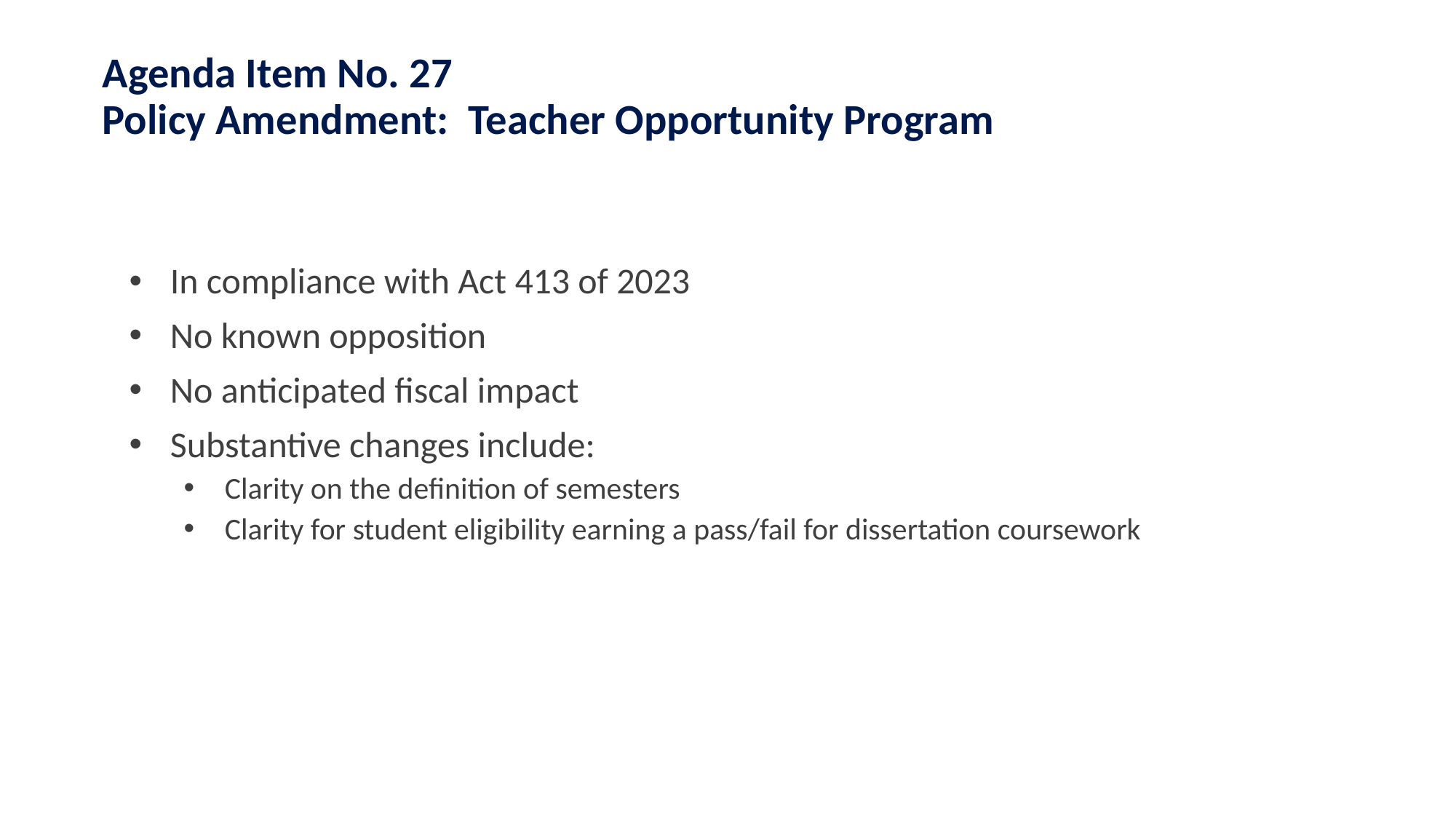

# Agenda Item No. 27 Policy Amendment:  Teacher Opportunity Program
In compliance with Act 413 of 2023
No known opposition
No anticipated fiscal impact
Substantive changes include:
Clarity on the definition of semesters
Clarity for student eligibility earning a pass/fail for dissertation coursework